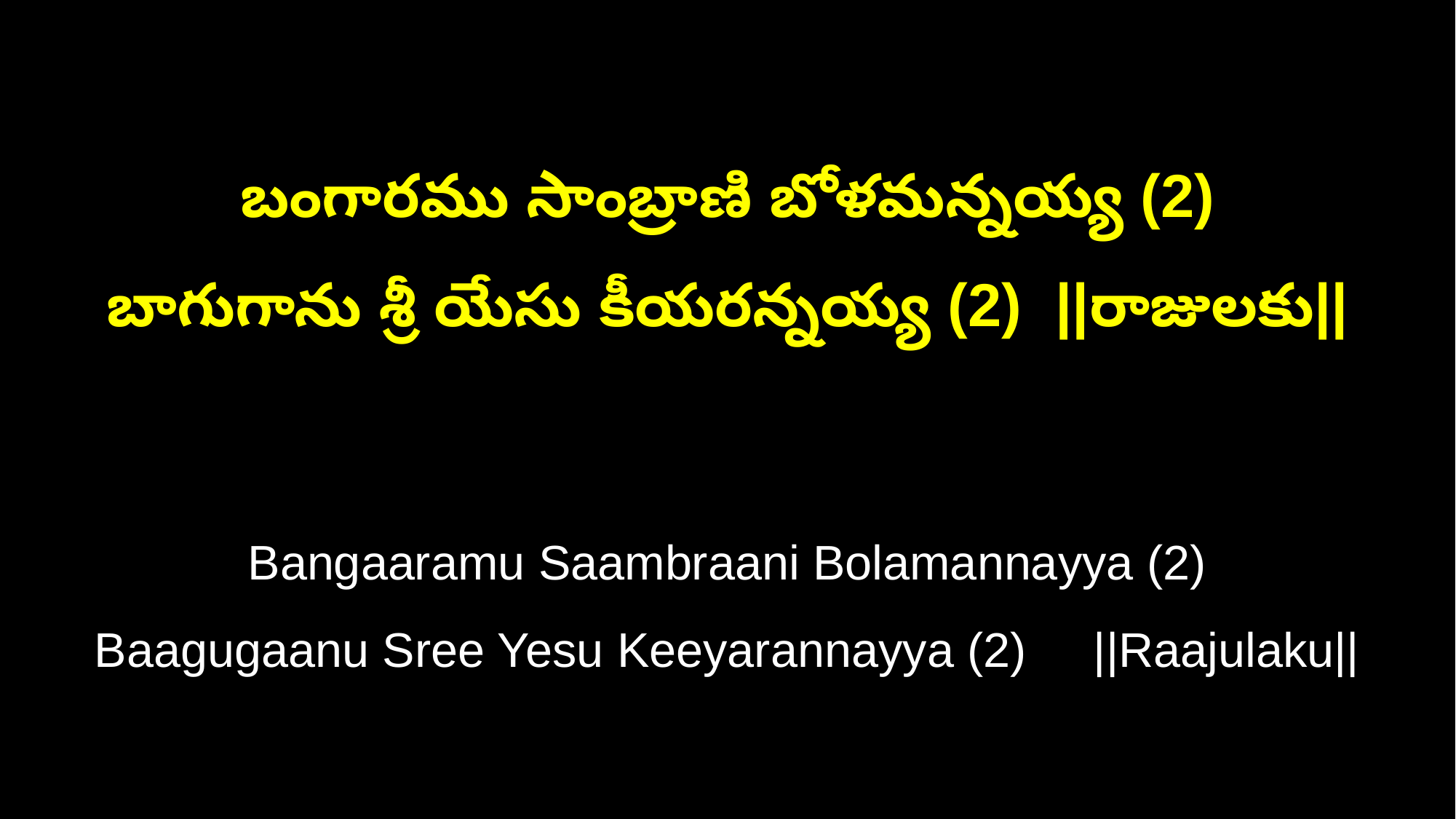

బంగారము సాంబ్రాణి బోళమన్నయ్య (2)
బాగుగాను శ్రీ యేసు కీయరన్నయ్య (2)  ||రాజులకు||
Bangaaramu Saambraani Bolamannayya (2)
Baagugaanu Sree Yesu Keeyarannayya (2)     ||Raajulaku||